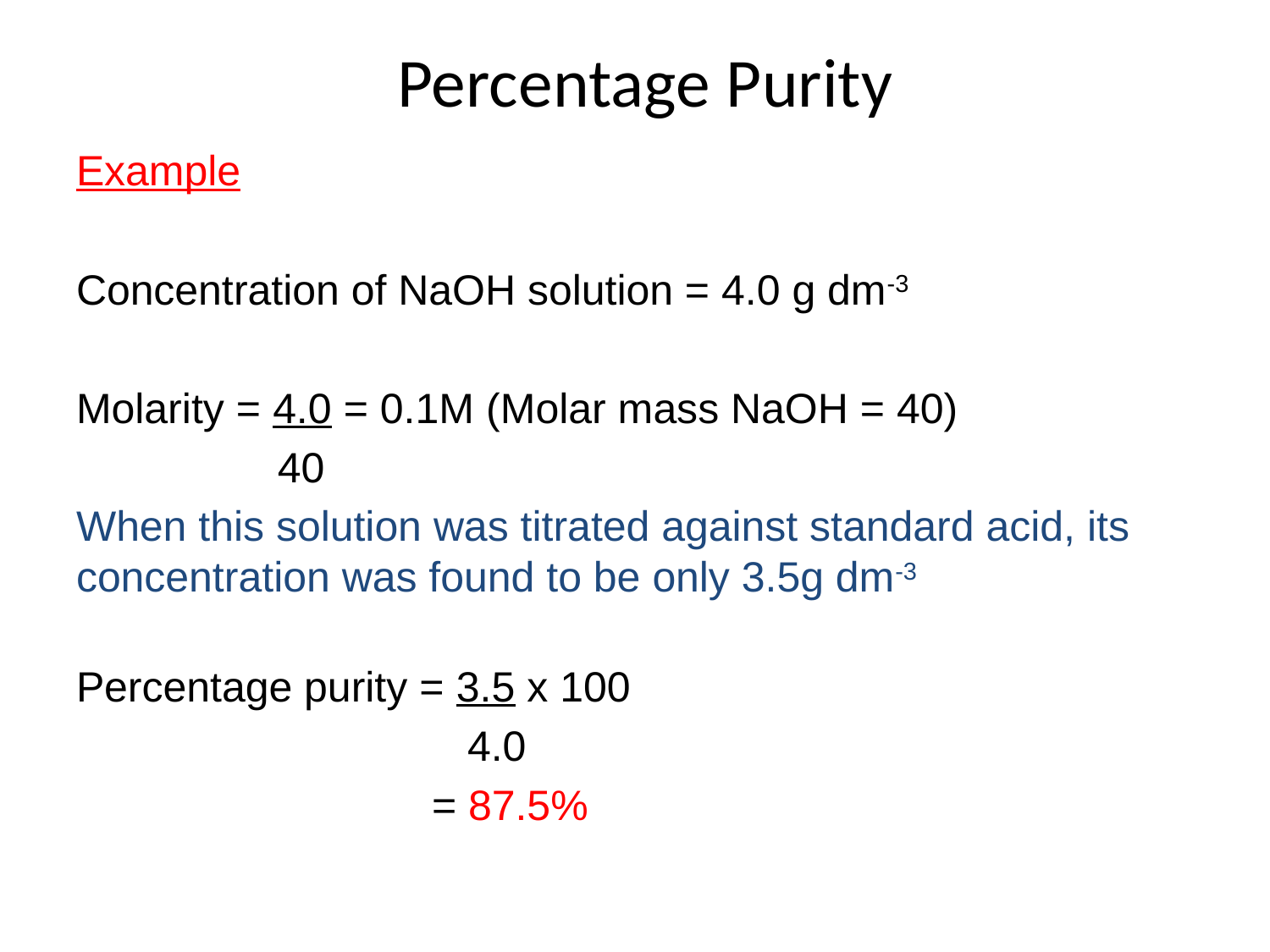

# Percentage Purity
Example

Concentration of NaOH solution = 4.0 g dm-3

Molarity = 4.0 = 0.1M (Molar mass NaOH = 40)
                 40
When this solution was titrated against standard acid, its concentration was found to be only 3.5g dm-3

Percentage purity = 3.5 x 100
                                 4.0
                              = 87.5%